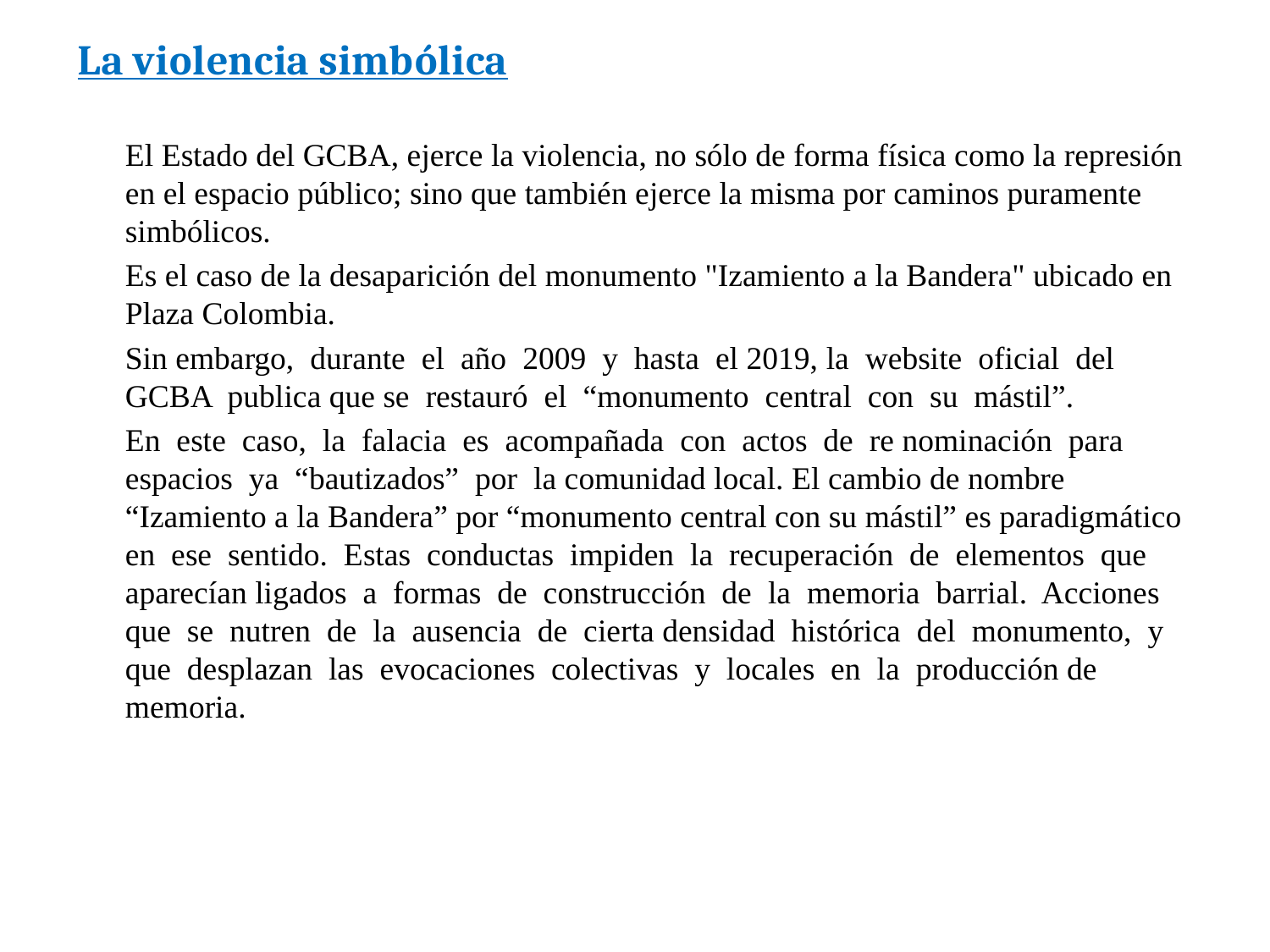

La violencia simbólica

	El Estado del GCBA, ejerce la violencia, no sólo de forma física como la represión en el espacio público; sino que también ejerce la misma por caminos puramente simbólicos.
	Es el caso de la desaparición del monumento "Izamiento a la Bandera" ubicado en Plaza Colombia.
	Sin embargo,  durante  el  año  2009  y  hasta  el 2019, la  website  oficial  del  GCBA  publica que se  restauró  el  “monumento  central  con  su  mástil”.
	En  este  caso,  la  falacia  es  acompañada  con  actos  de  re nominación  para  espacios  ya  “bautizados”  por  la comunidad local. El cambio de nombre “Izamiento a la Bandera” por “monumento central con su mástil” es paradigmático  en  ese  sentido.  Estas  conductas  impiden  la  recuperación  de  elementos  que  aparecían ligados  a  formas  de  construcción  de  la  memoria  barrial.  Acciones  que  se  nutren  de  la  ausencia  de  cierta densidad  histórica  del  monumento,  y  que  desplazan  las  evocaciones  colectivas  y  locales  en  la  producción de memoria.